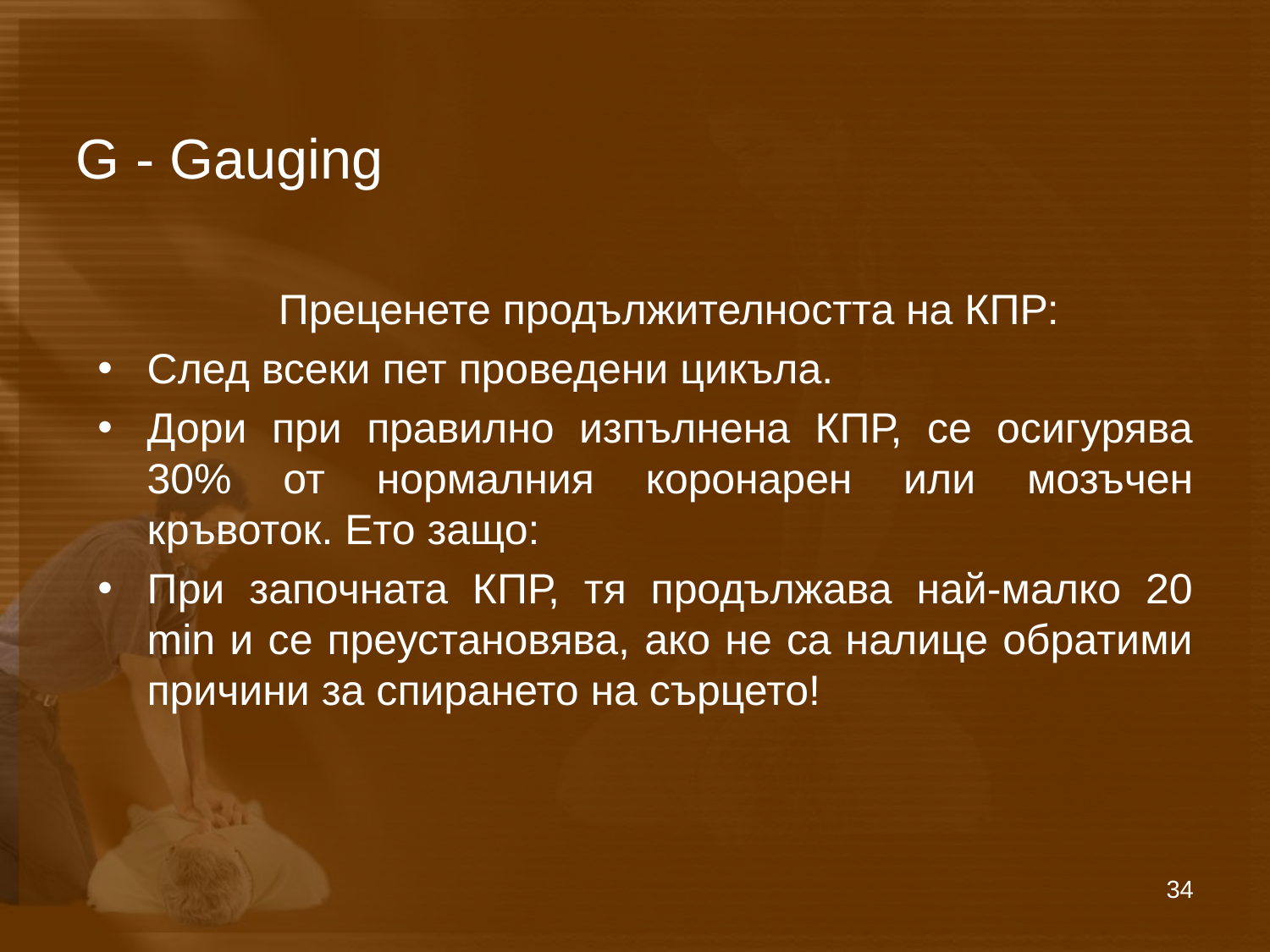

# G - Gauging
Преценете продължителността на КПР:
След всеки пет проведени цикъла.
Дори при правилно изпълнена КПР, се осигурява 30% от нормалния коронарен или мозъчен кръвоток. Ето защо:
При започната КПР, тя продължава най-малко 20 min и се преустановява, ако не са налице обратими причини за спирането на сърцето!
34